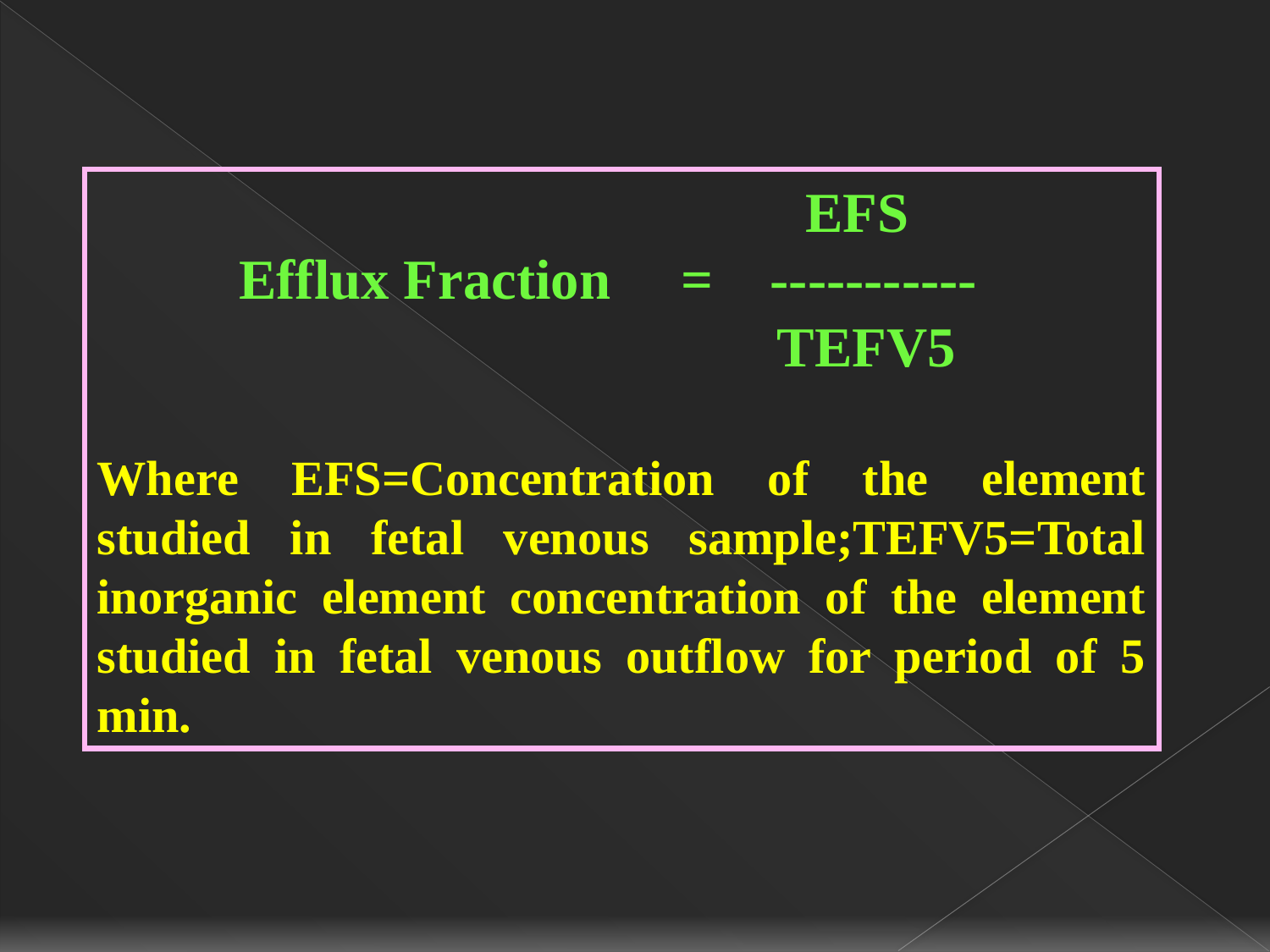

EFS
          Efflux Fraction     =    -----------
	                                       TEFV5

Where EFS=Concentration of the element studied in fetal venous sample;TEFV5=Total inorganic element concentration of the element studied in fetal venous outflow for period of 5 min.